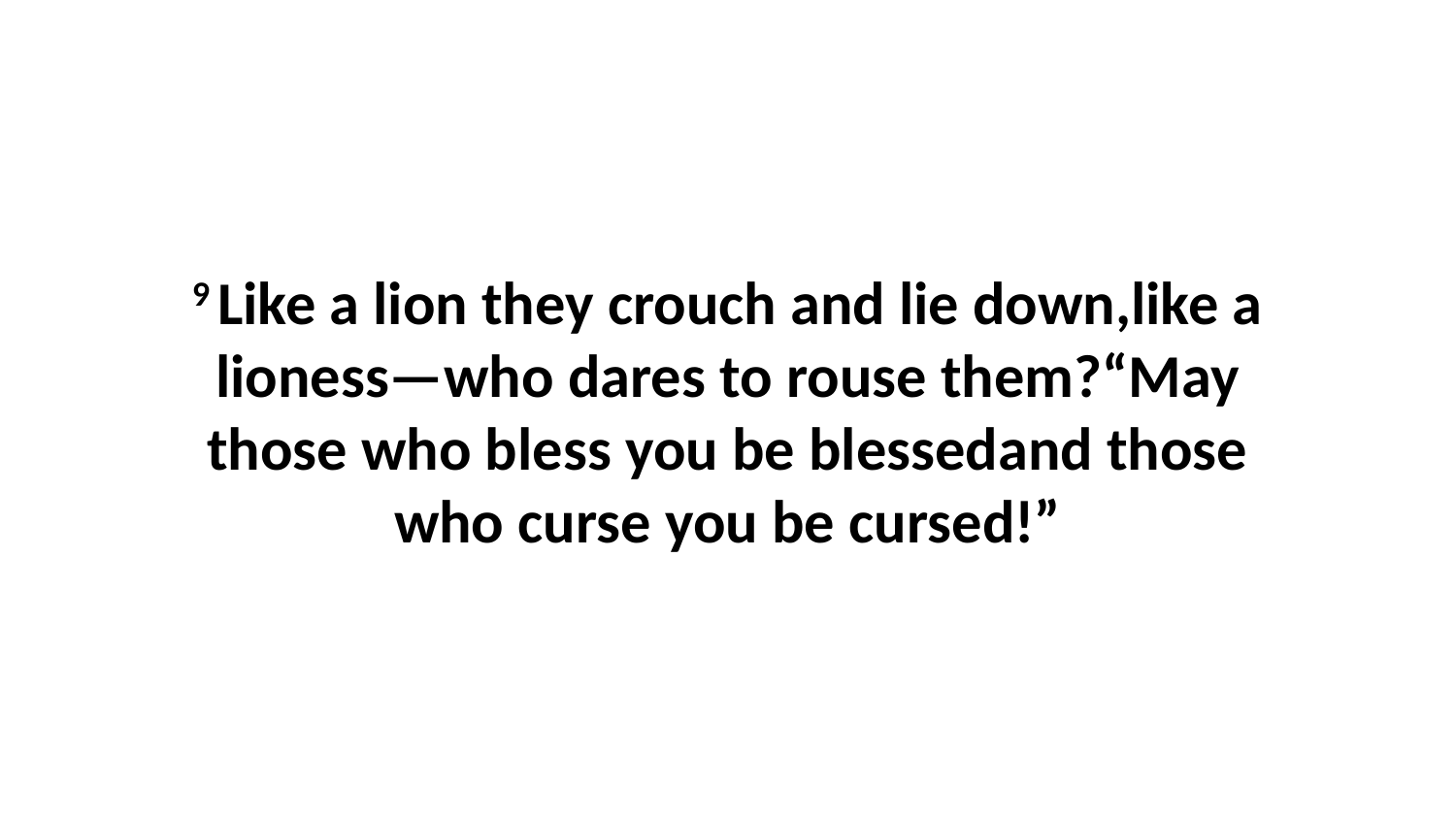

9 Like a lion they crouch and lie down,like a lioness—who dares to rouse them?“May those who bless you be blessedand those who curse you be cursed!”